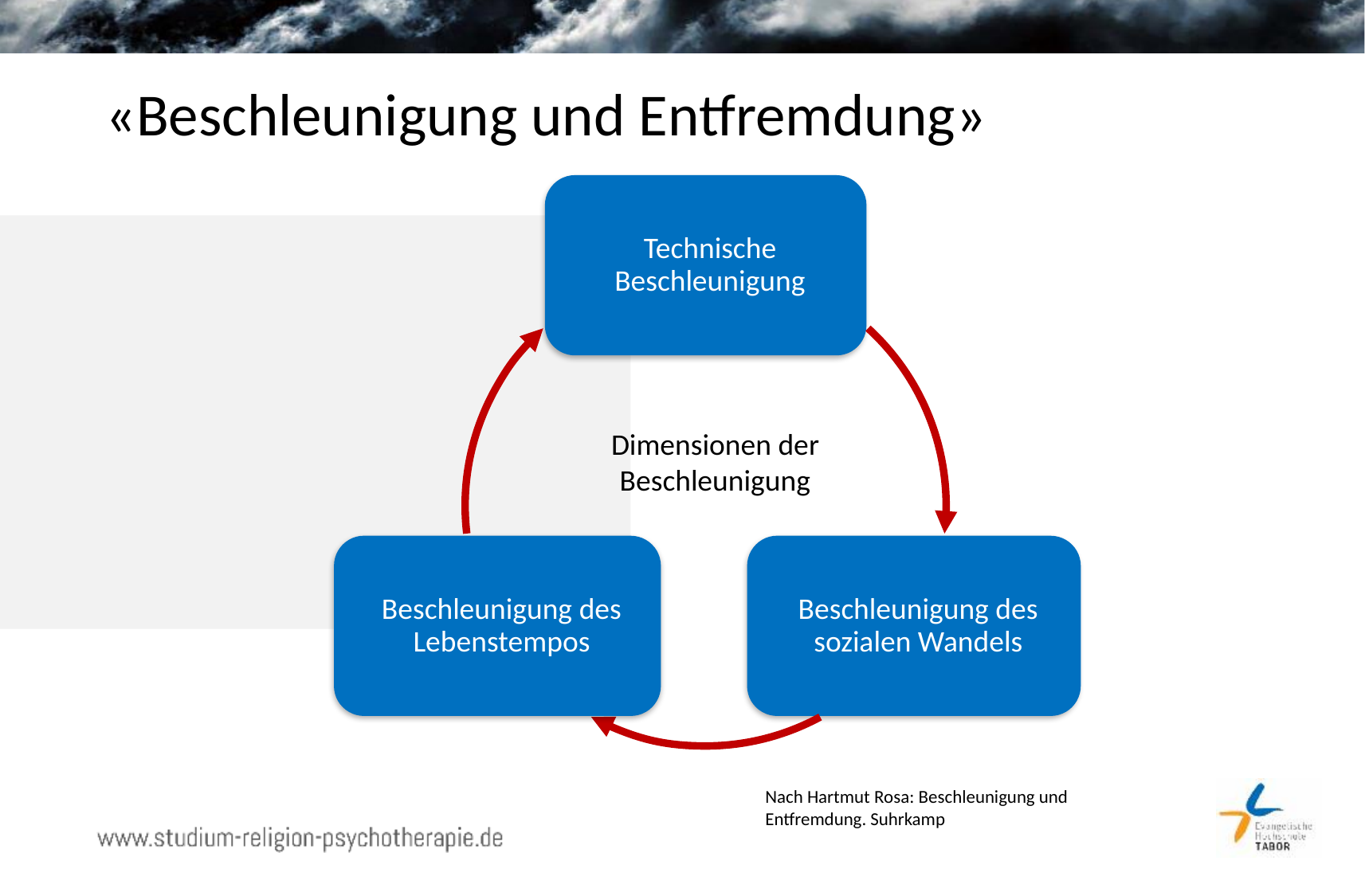

# «Beschleunigung und Entfremdung»
Technische Beschleunigung
Beschleunigung des sozialen Wandels
Beschleunigung des Lebenstempos
Dimensionen der Beschleunigung
Nach Hartmut Rosa: Beschleunigung und Entfremdung. Suhrkamp